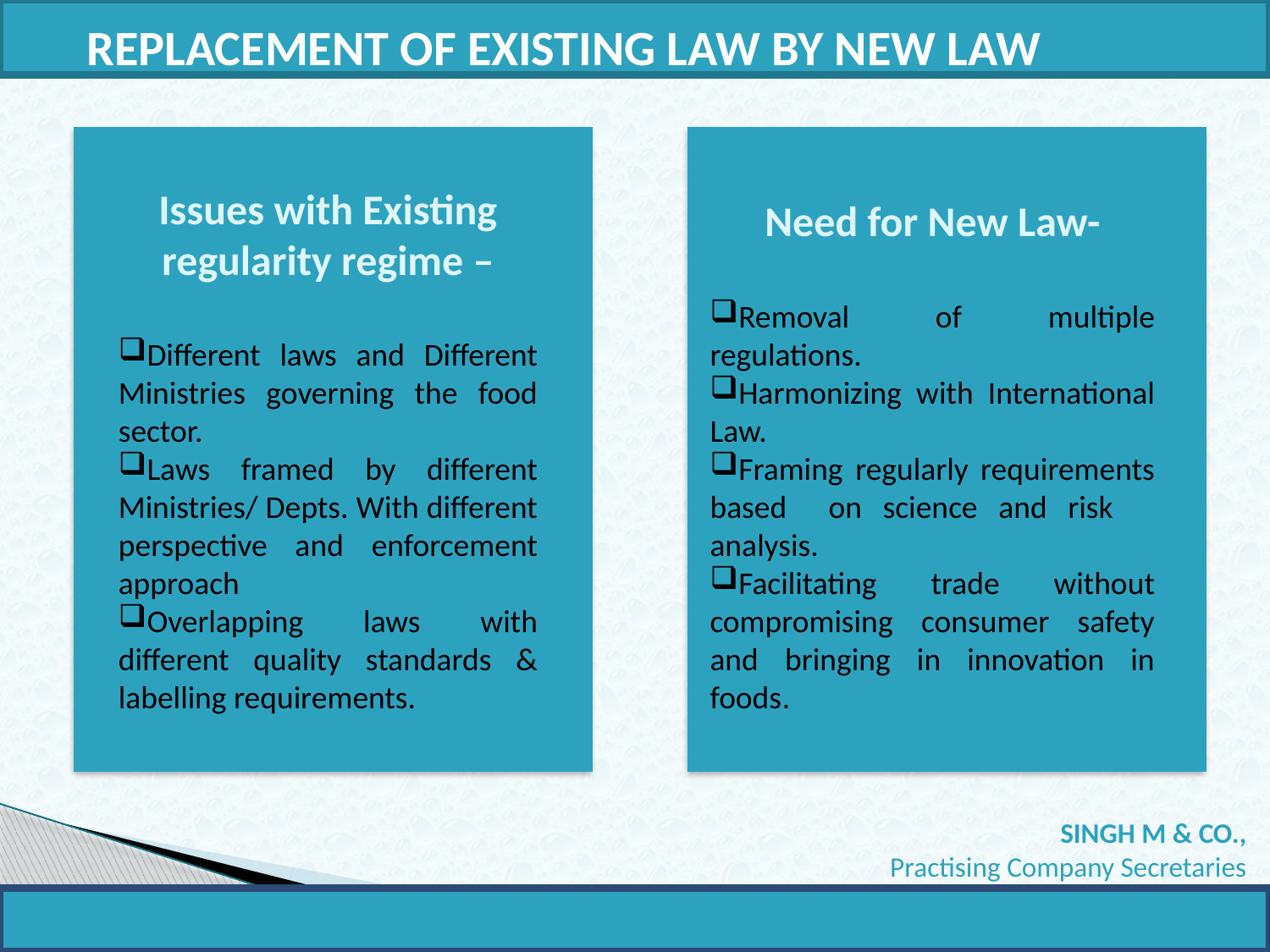

REPLACEMENT OF EXISTING LAW BY NEW LAW

Need for New Law-

Removal of multiple regulations.
Harmonizing with International Law.
Framing regularly requirements based  on science and risk   analysis.
Facilitating trade without compromising consumer safety and bringing in innovation in foods.
Issues with Existing regularity regime –

Different laws and Different Ministries governing the food sector.
Laws framed by different Ministries/ Depts. With different perspective and enforcement approach
Overlapping laws with different quality standards & labelling requirements.

 SINGH M & CO.,
Practising Company Secretaries